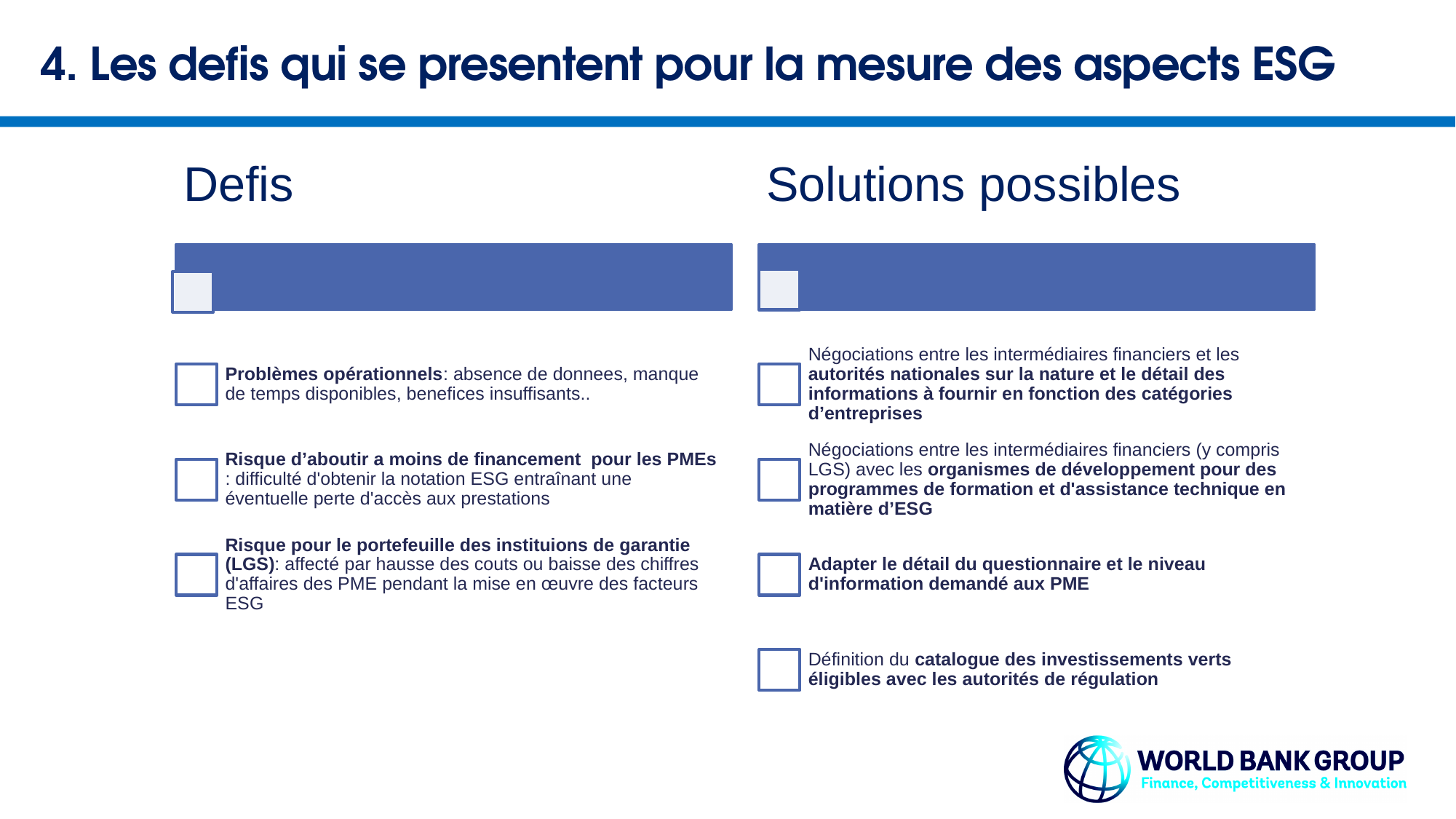

4. Les defis qui se presentent pour la mesure des aspects ESG

Defis
Problèmes opérationnels: absence de donnees, manque de temps disponibles, benefices insuffisants..
Risque d’aboutir a moins de financement  pour les PMEs : difficulté d'obtenir la notation ESG entraînant une éventuelle perte d'accès aux prestations
Risque pour le portefeuille des instituions de garantie (LGS): affecté par hausse des couts ou baisse des chiffres d'affaires des PME pendant la mise en œuvre des facteurs ESG
Solutions possibles
Négociations entre les intermédiaires financiers et les autorités nationales sur la nature et le détail des informations à fournir en fonction des catégories d’entreprises
Négociations entre les intermédiaires financiers (y compris LGS) avec les organismes de développement pour des programmes de formation et d'assistance technique en matière d’ESG
Adapter le détail du questionnaire et le niveau d'information demandé aux PME
Définition du catalogue des investissements verts éligibles avec les autorités de régulation